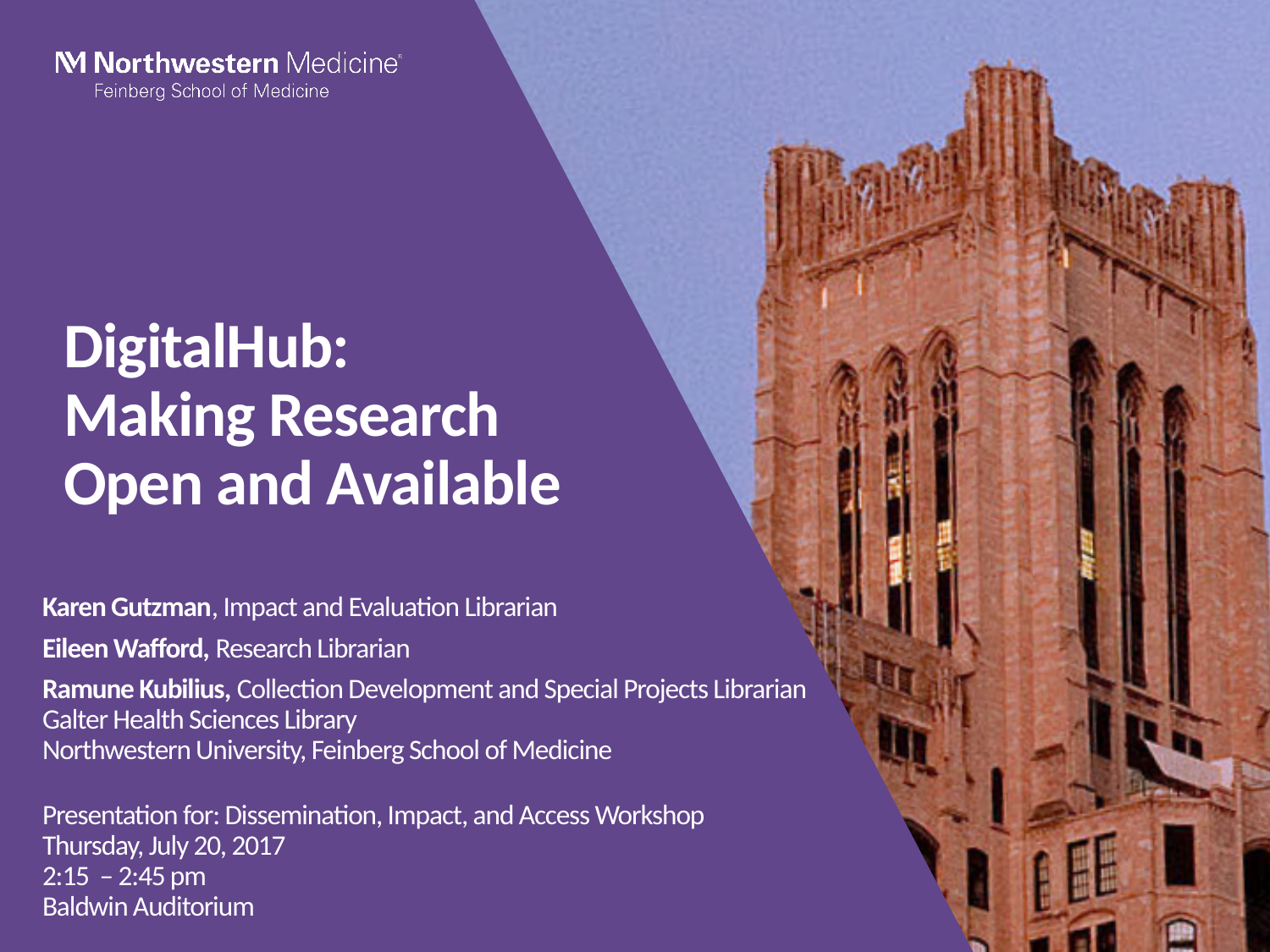

# DigitalHub: Making Research Open and Available
Karen Gutzman, Impact and Evaluation Librarian
Eileen Wafford, Research Librarian
Ramune Kubilius, Collection Development and Special Projects Librarian
Galter Health Sciences Library
Northwestern University, Feinberg School of Medicine

Presentation for: Dissemination, Impact, and Access Workshop
Thursday, July 20, 2017
2:15  – 2:45 pm
Baldwin Auditorium